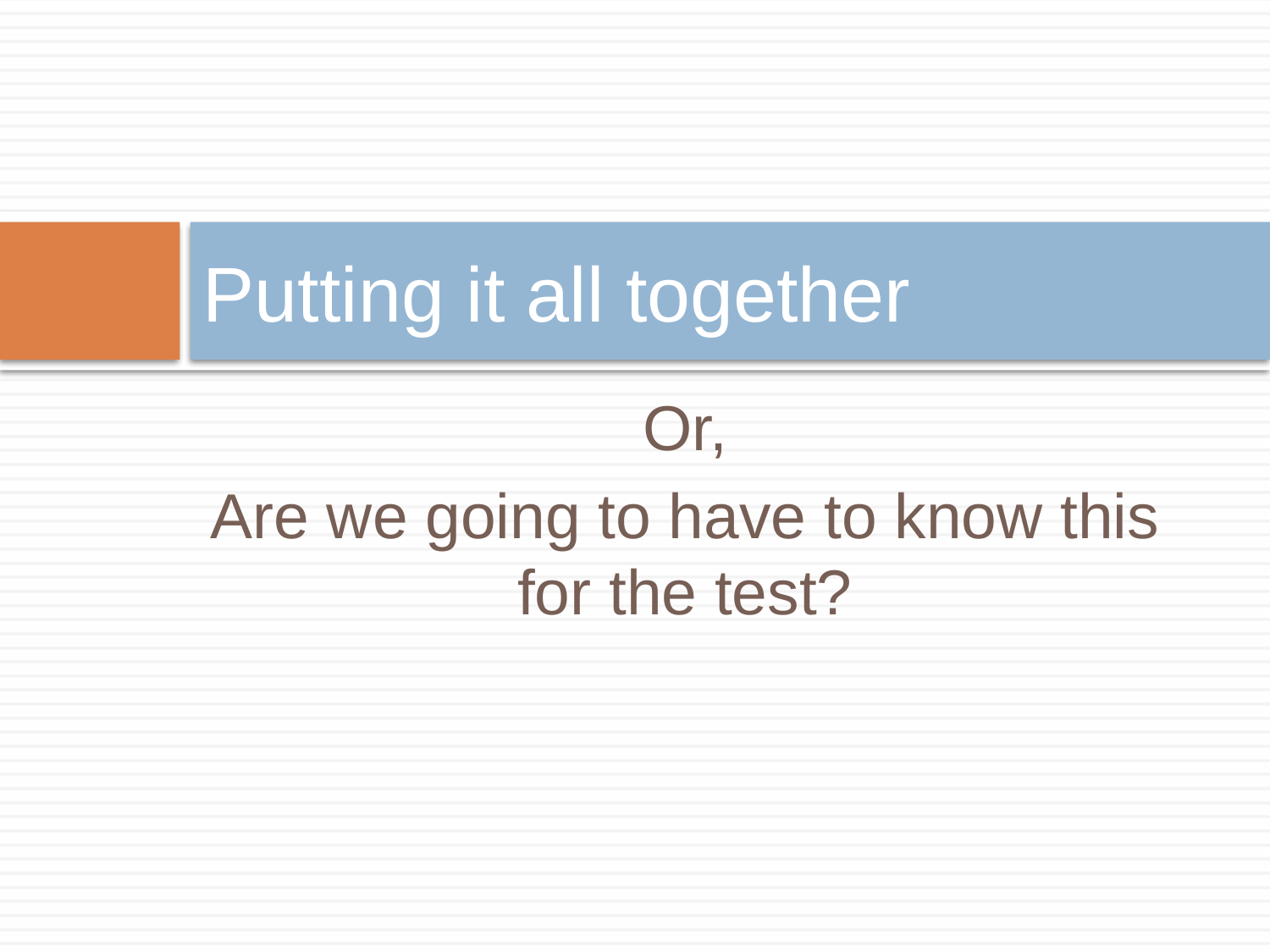

# Putting it all together
Or,
Are we going to have to know this for the test?